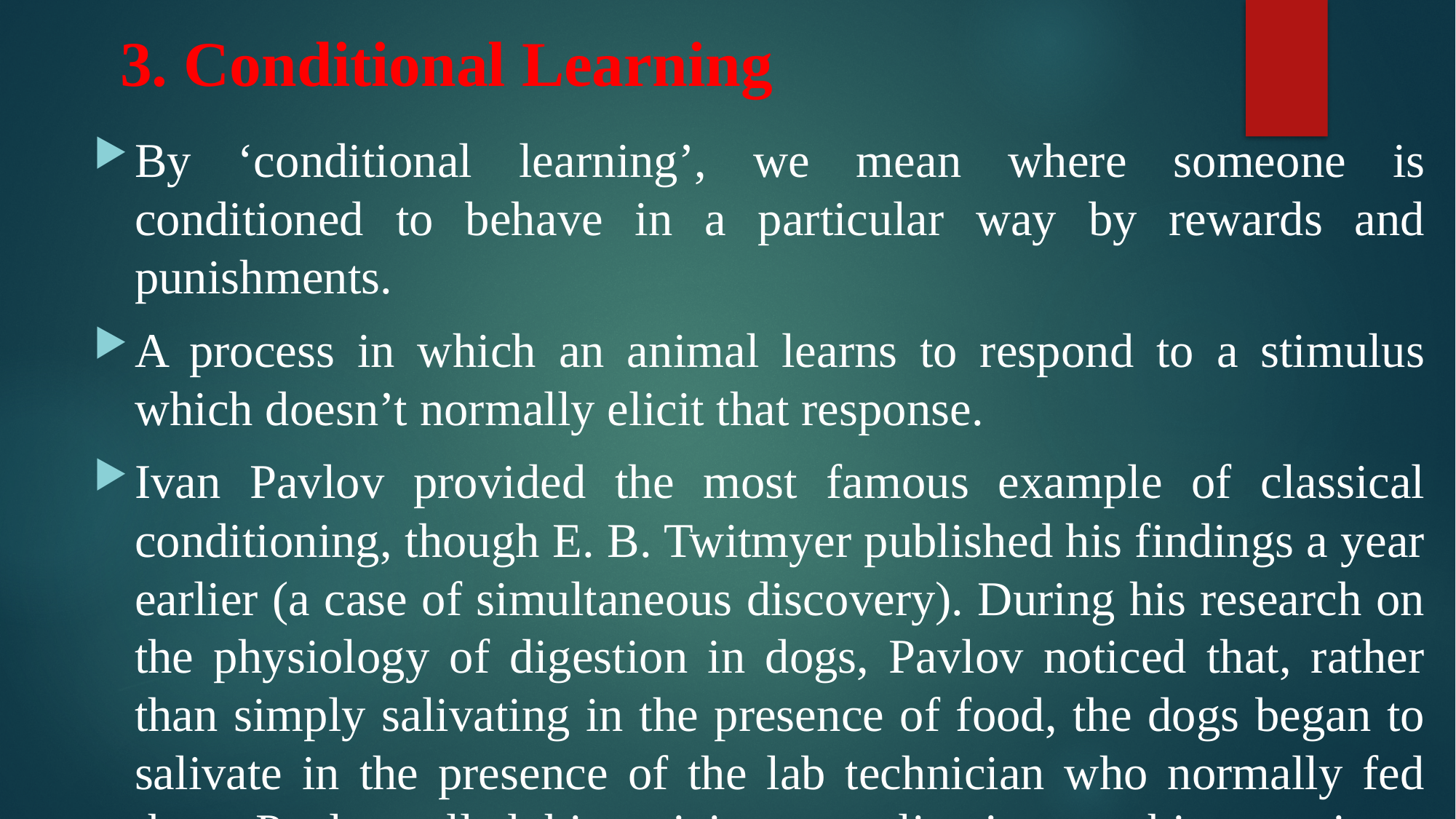

# 3. Conditional Learning
By ‘conditional learning’, we mean where someone is conditioned to behave in a particular way by rewards and punishments.
A process in which an animal learns to respond to a stimulus which doesn’t normally elicit that response.
Ivan Pavlov provided the most famous example of classical conditioning, though E. B. Twitmyer published his findings a year earlier (a case of simultaneous discovery). During his research on the physiology of digestion in dogs, Pavlov noticed that, rather than simply salivating in the presence of food, the dogs began to salivate in the presence of the lab technician who normally fed them. Pavlov called this anticipatory salivation psychic secretion.